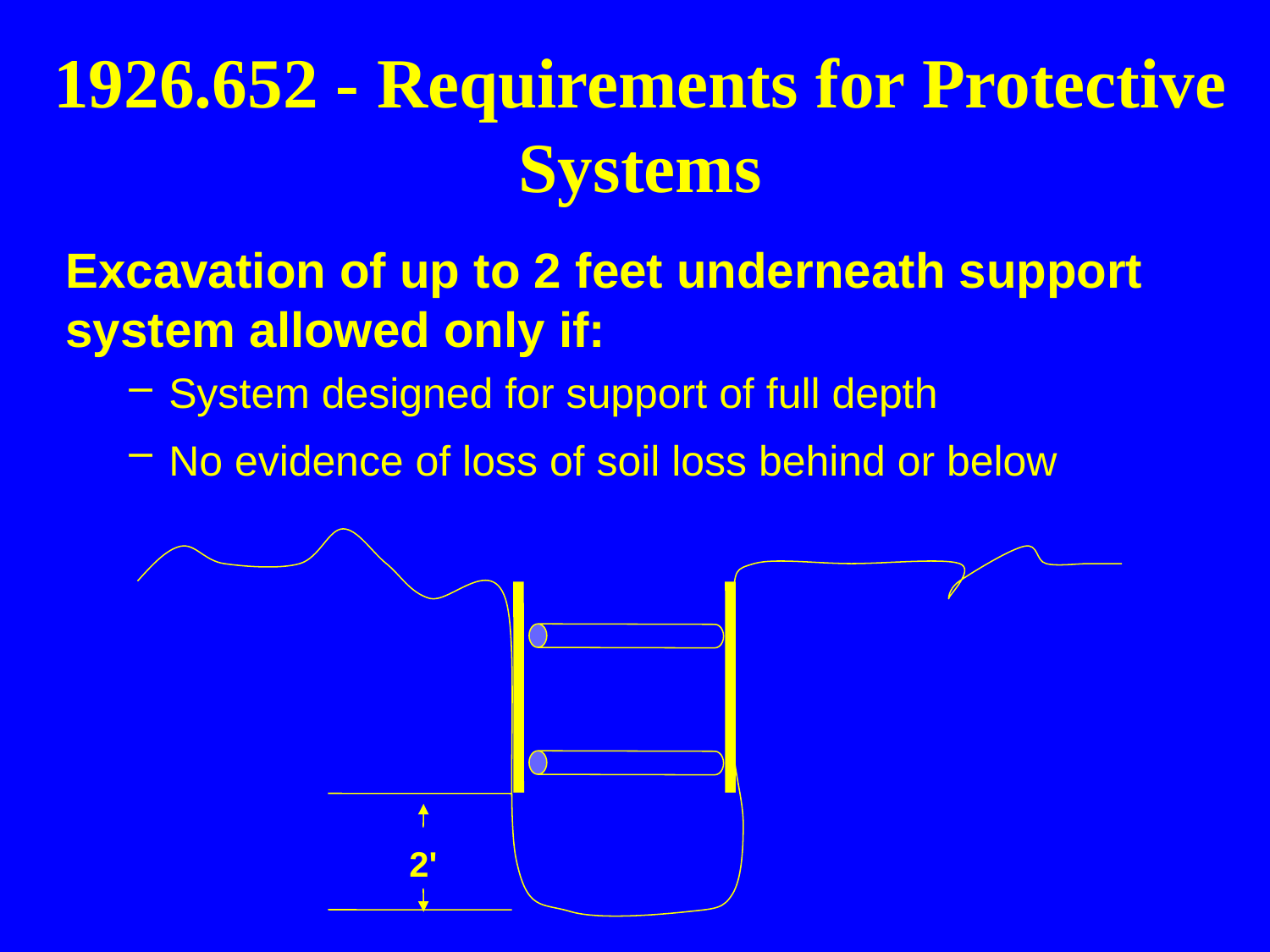

# 1926.652 - Requirements for Protective Systems
Excavation of up to 2 feet underneath support system allowed only if:
System designed for support of full depth
No evidence of loss of soil loss behind or below

2'